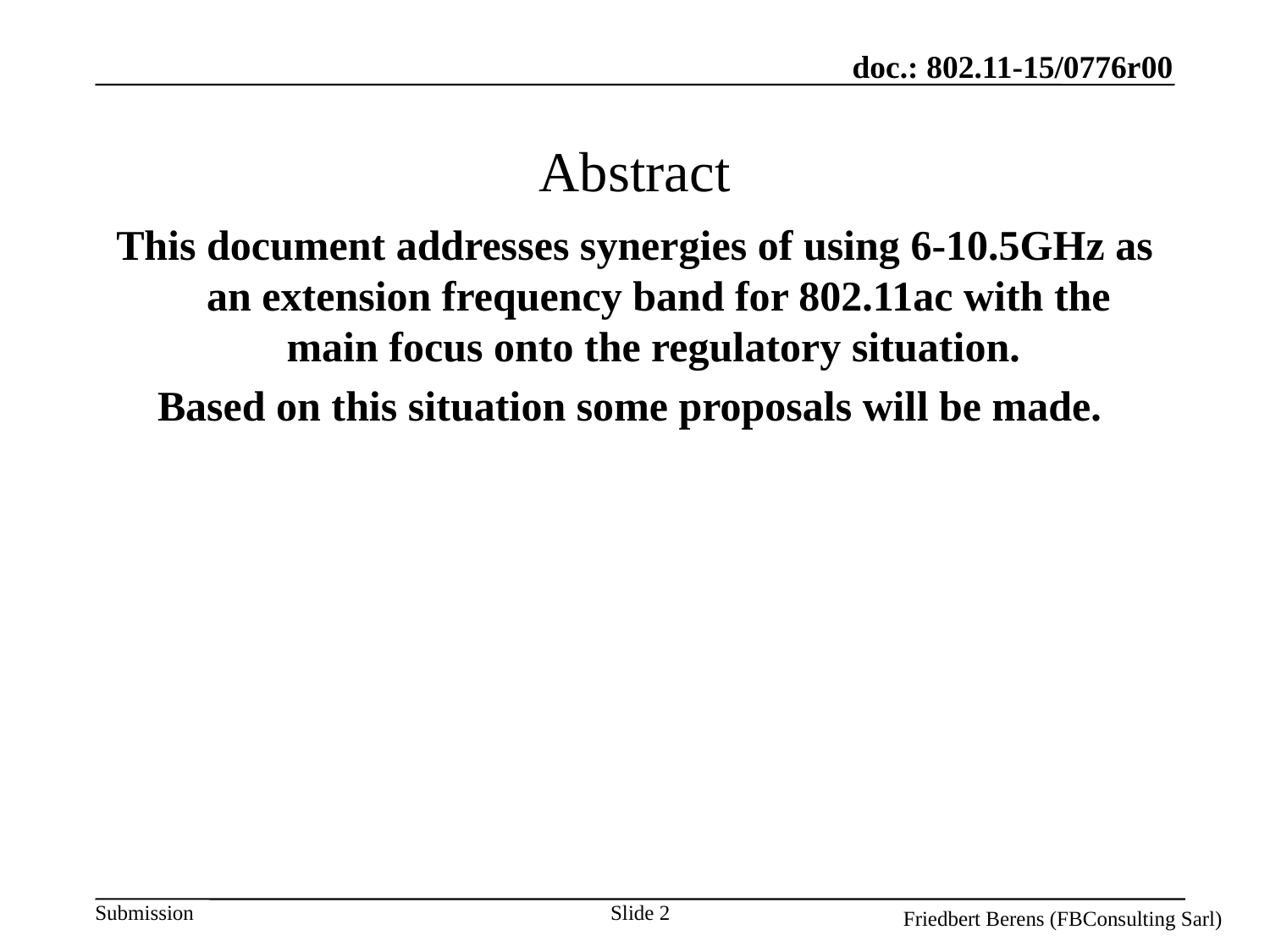

# Abstract
This document addresses synergies of using 6-10.5GHz as an extension frequency band for 802.11ac with the main focus onto the regulatory situation.
Based on this situation some proposals will be made.

Slide 2